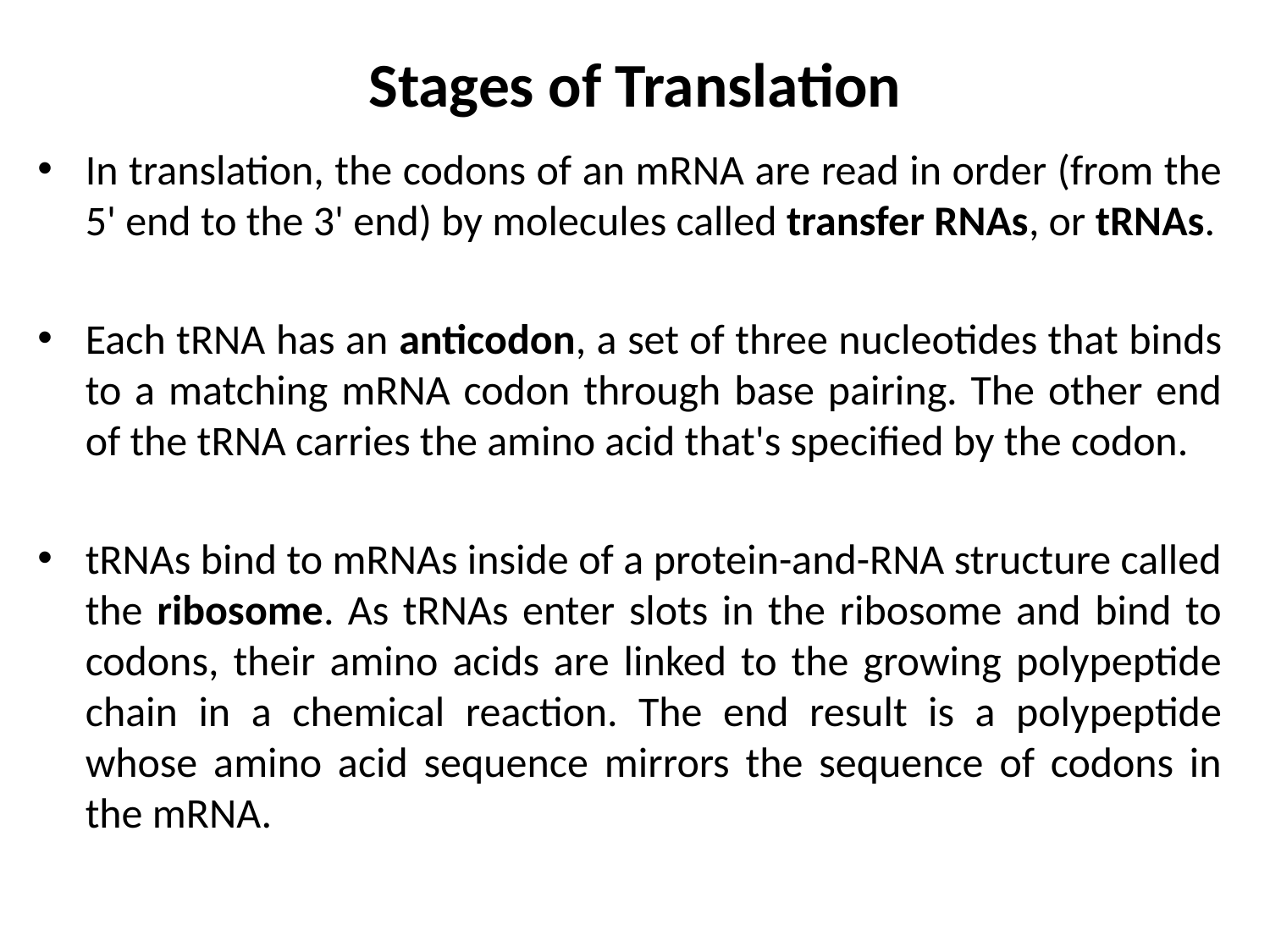

# Stages of Translation
In translation, the codons of an mRNA are read in order (from the 5' end to the 3' end) by molecules called transfer RNAs, or tRNAs.

Each tRNA has an anticodon, a set of three nucleotides that binds to a matching mRNA codon through base pairing. The other end of the tRNA carries the amino acid that's specified by the codon.

tRNAs bind to mRNAs inside of a protein-and-RNA structure called the ribosome. As tRNAs enter slots in the ribosome and bind to codons, their amino acids are linked to the growing polypeptide chain in a chemical reaction. The end result is a polypeptide whose amino acid sequence mirrors the sequence of codons in the mRNA.